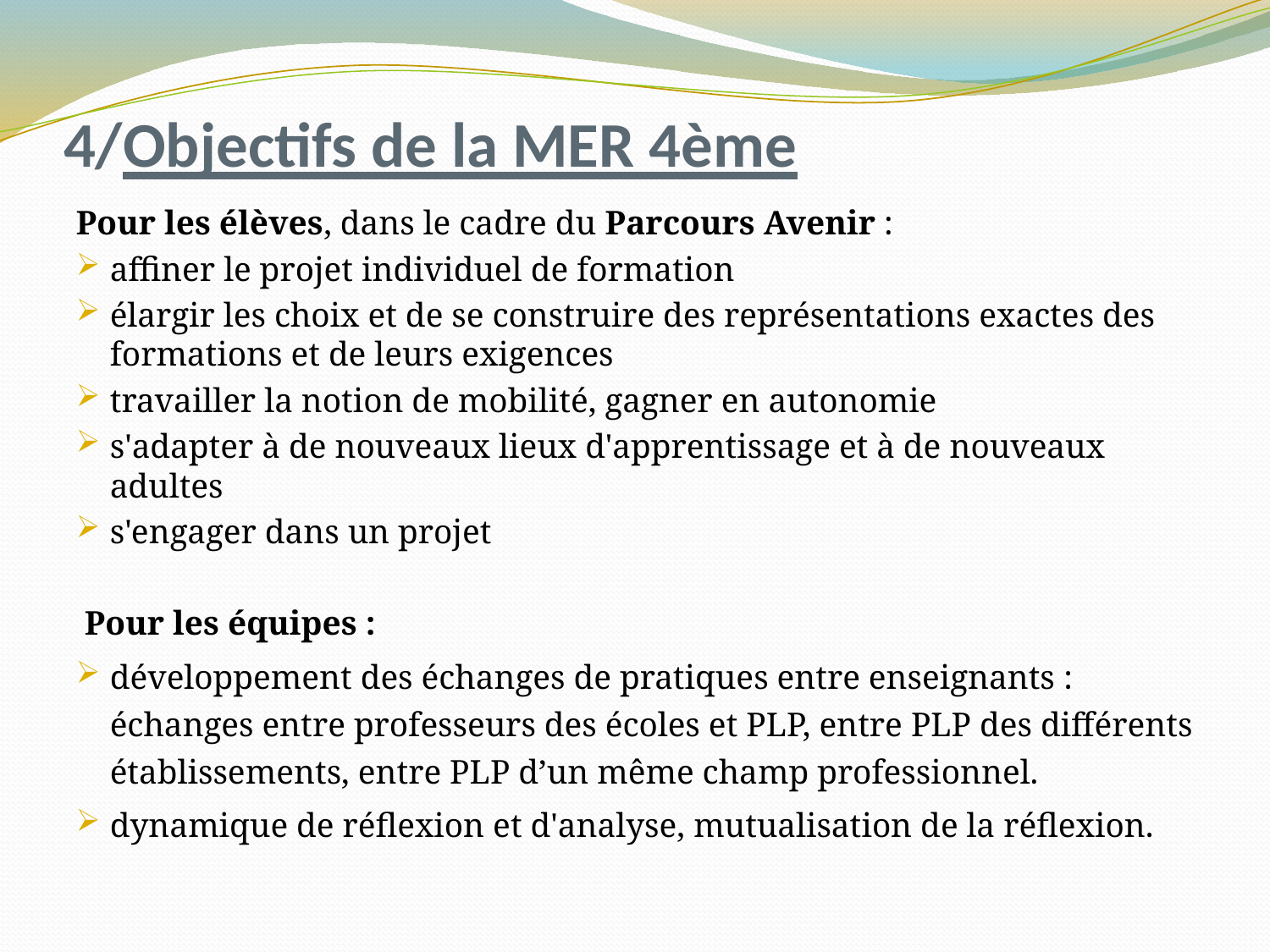

# 4/Objectifs de la MER 4ème
Pour les élèves, dans le cadre du Parcours Avenir :
affiner le projet individuel de formation
élargir les choix et de se construire des représentations exactes des formations et de leurs exigences
travailler la notion de mobilité, gagner en autonomie
s'adapter à de nouveaux lieux d'apprentissage et à de nouveaux adultes
s'engager dans un projet

 Pour les équipes :
développement des échanges de pratiques entre enseignants : échanges entre professeurs des écoles et PLP, entre PLP des différents établissements, entre PLP d’un même champ professionnel.
dynamique de réflexion et d'analyse, mutualisation de la réflexion.